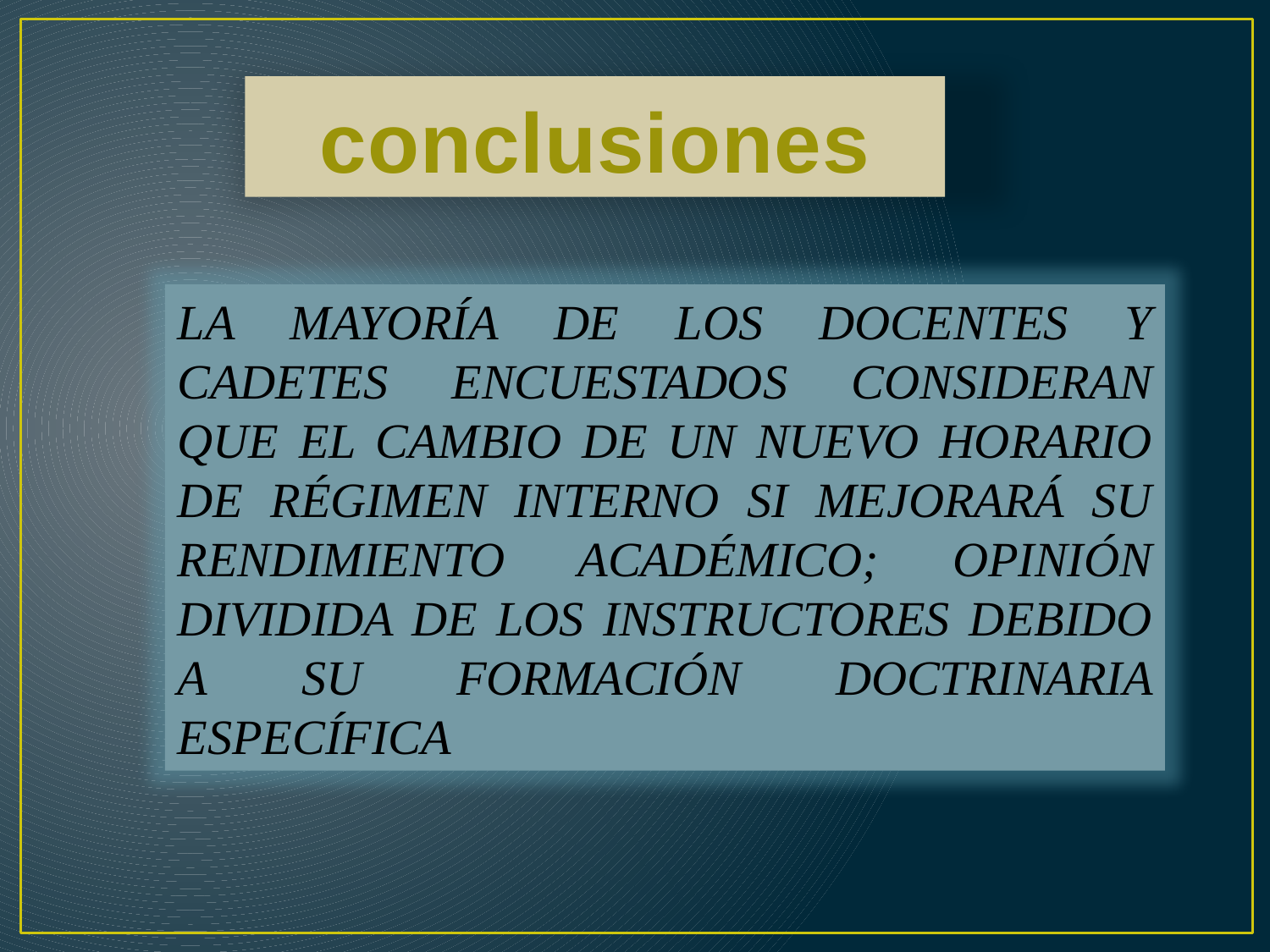

# conclusiones
LA MAYORÍA DE LOS DOCENTES Y CADETES ENCUESTADOS CONSIDERAN QUE EL CAMBIO DE UN NUEVO HORARIO DE RÉGIMEN INTERNO SI MEJORARÁ SU RENDIMIENTO ACADÉMICO; OPINIÓN DIVIDIDA DE LOS INSTRUCTORES DEBIDO A SU FORMACIÓN DOCTRINARIA ESPECÍFICA